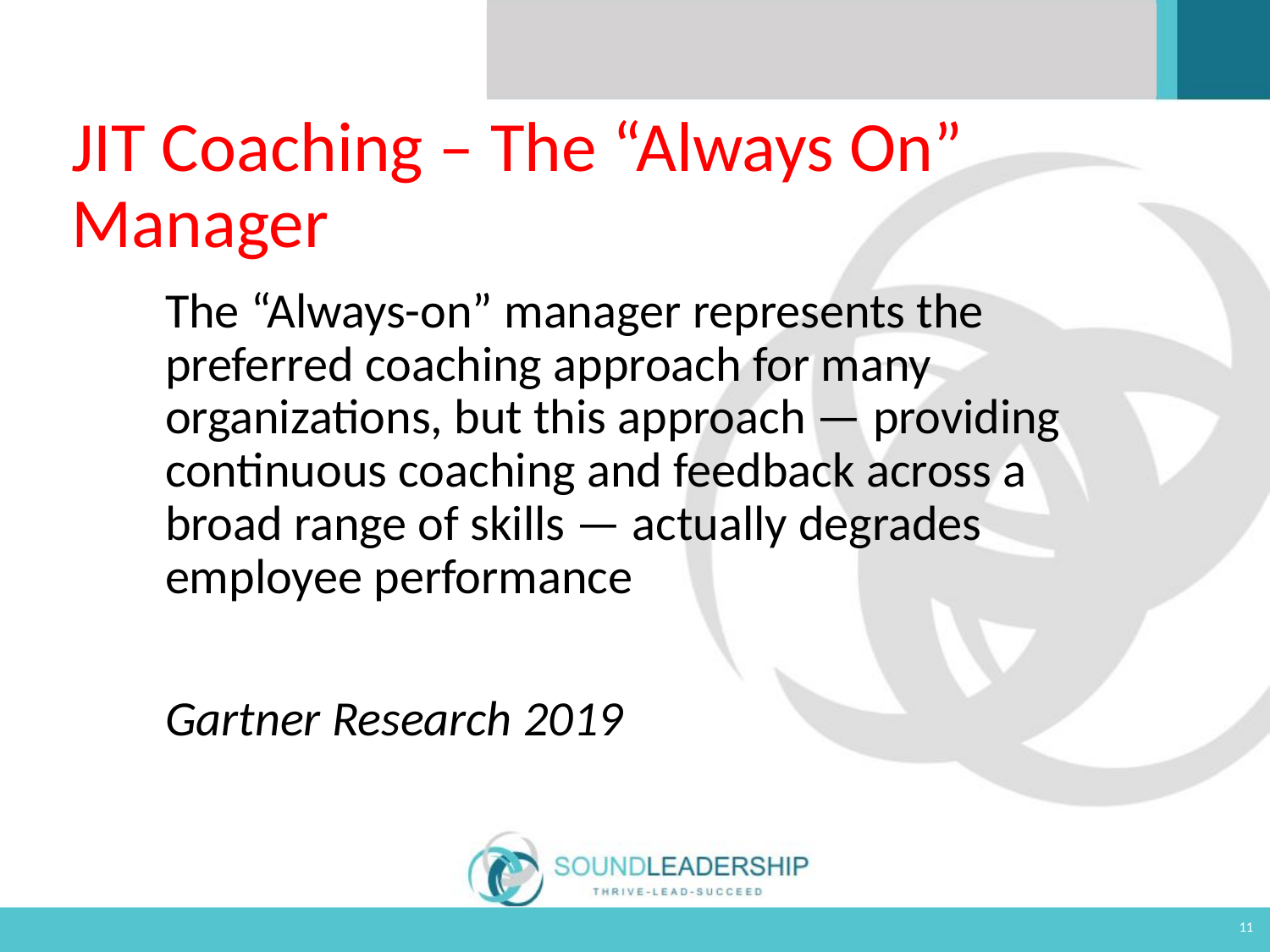

# JIT Coaching – The “Always On” Manager
The “Always-on” manager represents the preferred coaching approach for many organizations, but this approach — providing continuous coaching and feedback across a broad range of skills — actually degrades employee performance

Gartner Research 2019
11